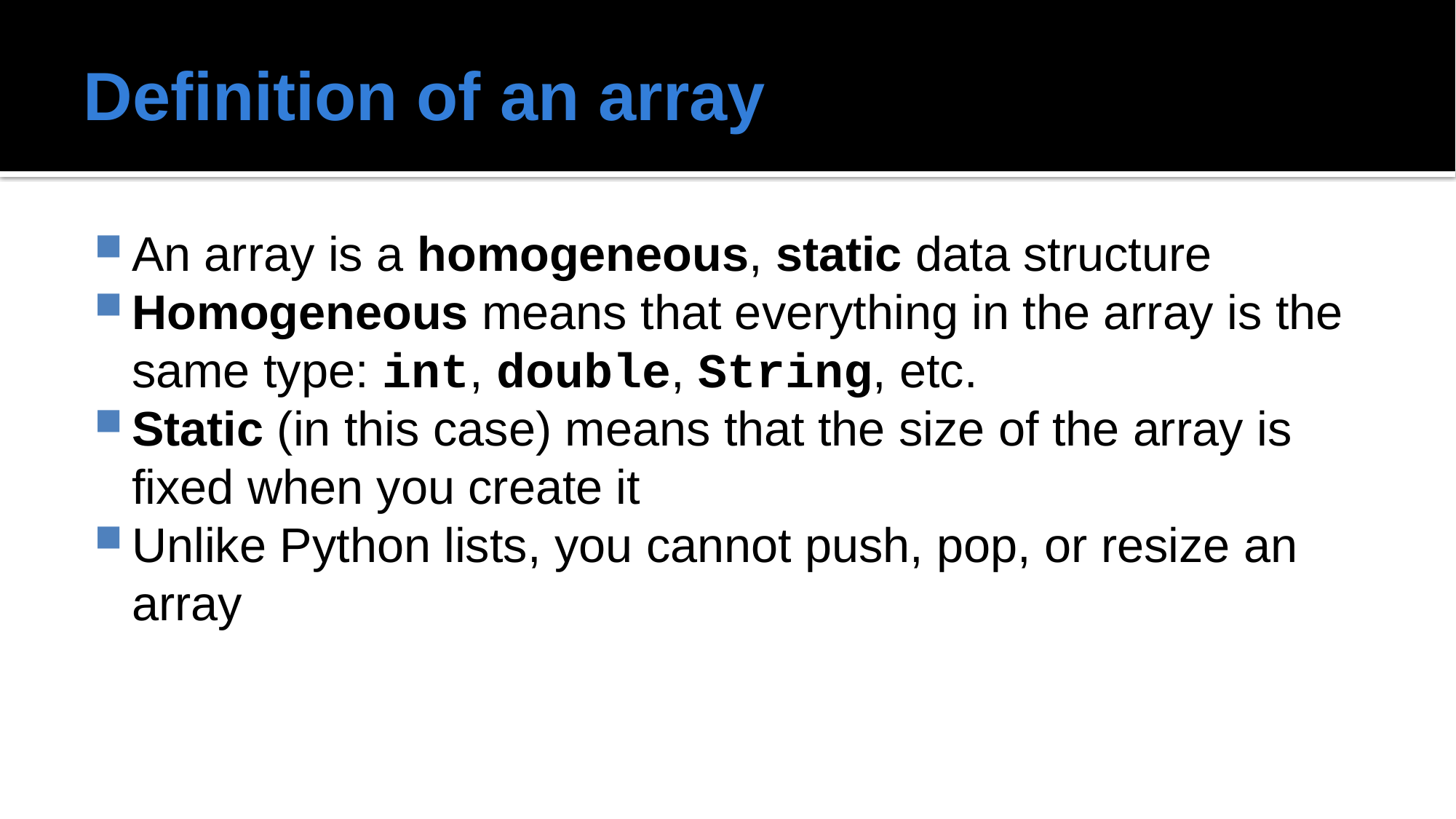

# Definition of an array
An array is a homogeneous, static data structure
Homogeneous means that everything in the array is the same type: int, double, String, etc.
Static (in this case) means that the size of the array is fixed when you create it
Unlike Python lists, you cannot push, pop, or resize an array